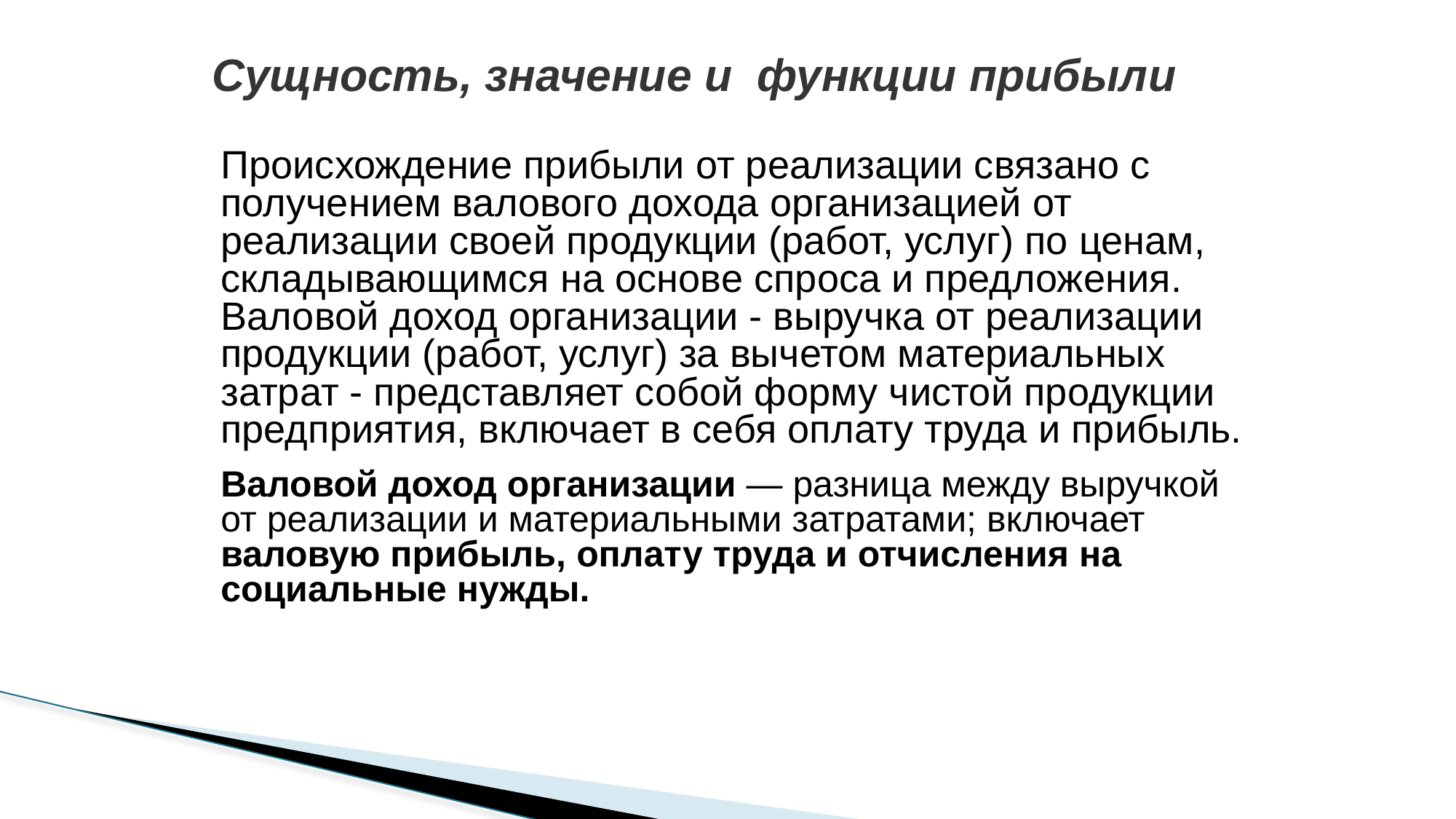

# Сущность, значение и  функции прибыли
Происхождение прибыли от реализации связано с получением валового дохода организацией от реализации своей продукции (работ, услуг) по ценам, складывающимся на основе спроса и предложения. Валовой доход организации - выручка от реализации продукции (работ, услуг) за вычетом материальных затрат - представляет собой форму чистой продукции предприятия, включает в себя оплату труда и прибыль.
Валовой доход организации — разница между выручкой от реализации и материальными затратами; включает валовую прибыль, оплату труда и отчисления на социальные нужды.